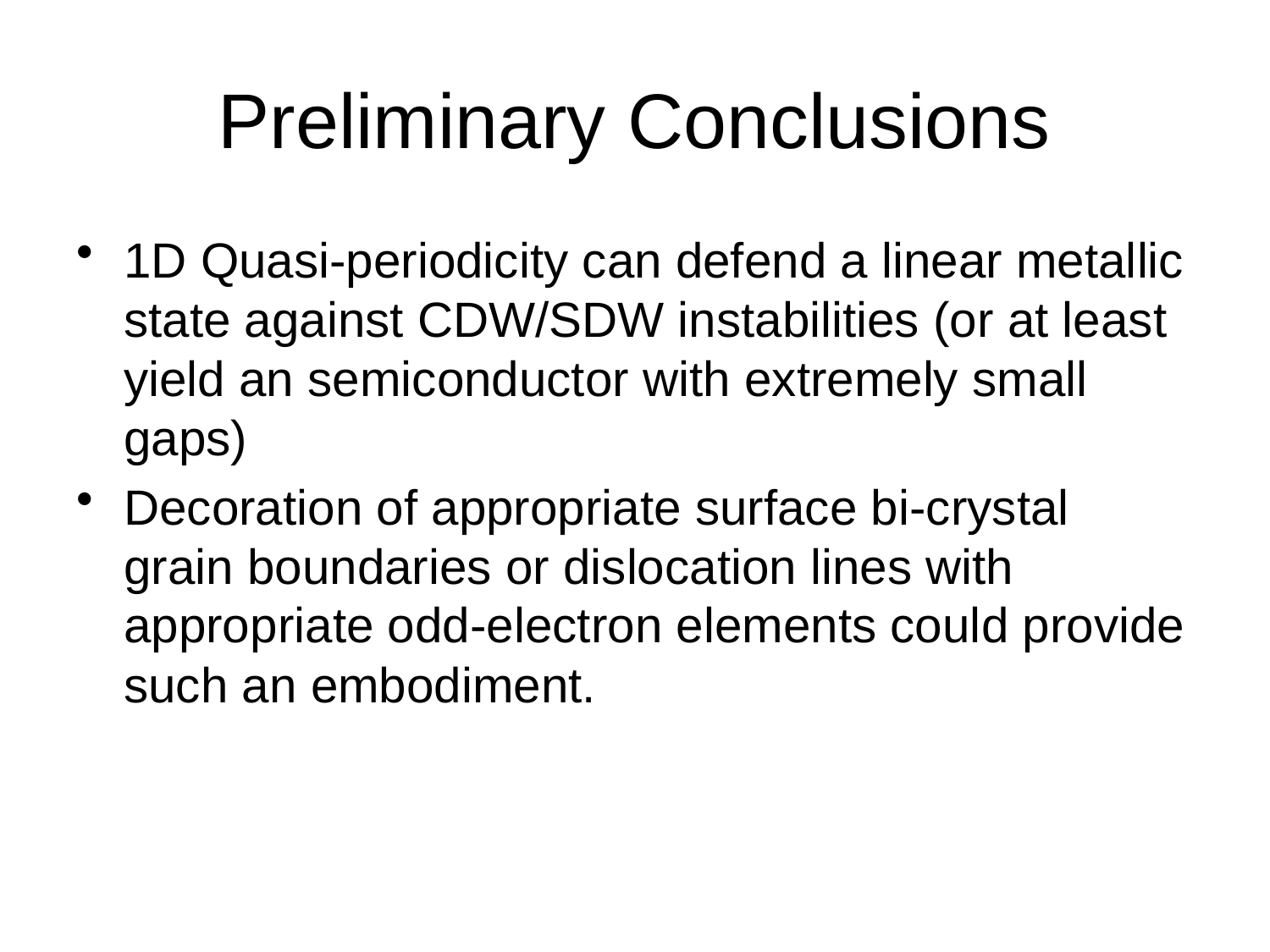

# Preliminary Conclusions
1D Quasi-periodicity can defend a linear metallic state against CDW/SDW instabilities (or at least yield an semiconductor with extremely small gaps)
Decoration of appropriate surface bi-crystal grain boundaries or dislocation lines with appropriate odd-electron elements could provide such an embodiment.